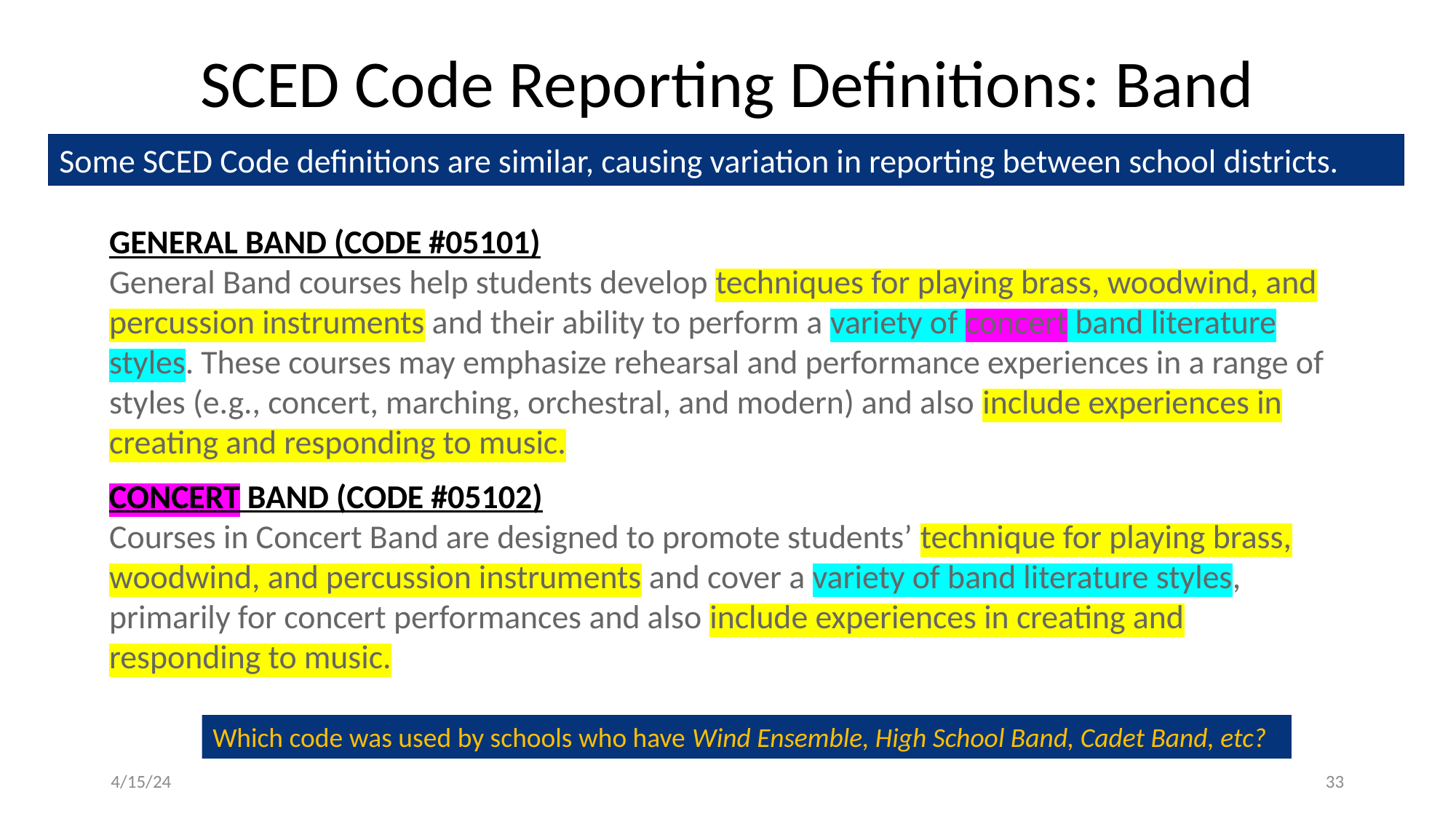

# SCED Code Reporting Definitions: Band
Some SCED Code definitions are similar, causing variation in reporting between school districts.
GENERAL BAND (CODE #05101)
General Band courses help students develop techniques for playing brass, woodwind, and percussion instruments and their ability to perform a variety of concert band literature styles. These courses may emphasize rehearsal and performance experiences in a range of styles (e.g., concert, marching, orchestral, and modern) and also include experiences in creating and responding to music.

CONCERT BAND (CODE #05102)
Courses in Concert Band are designed to promote students’ technique for playing brass, woodwind, and percussion instruments and cover a variety of band literature styles, primarily for concert performances and also include experiences in creating and responding to music.
Which code was used by schools who have Wind Ensemble, High School Band, Cadet Band, etc?
4/15/24
33